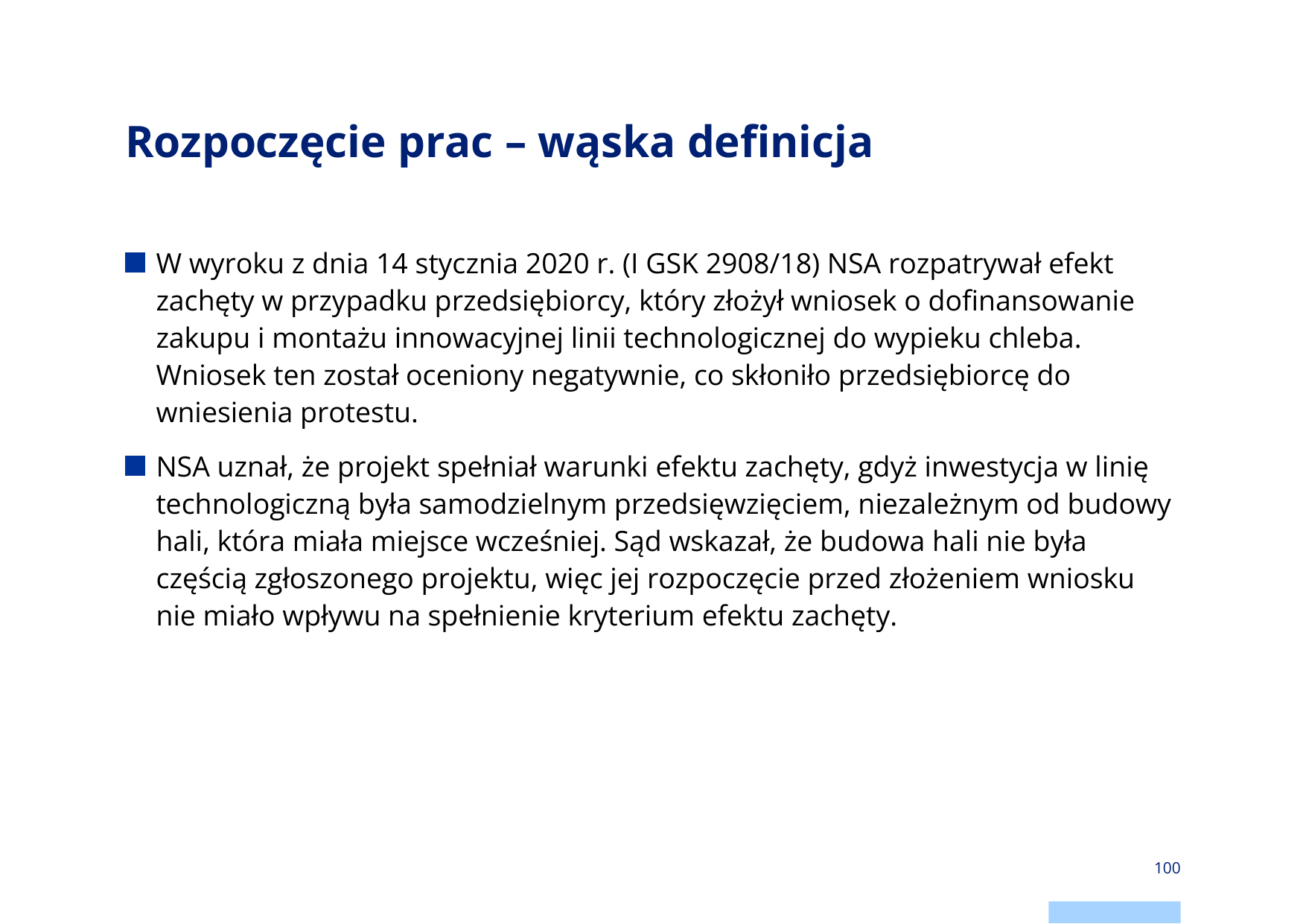

# Rozpoczęcie prac – wąska definicja
W wyroku z dnia 14 stycznia 2020 r. (I GSK 2908/18) NSA rozpatrywał efekt zachęty w przypadku przedsiębiorcy, który złożył wniosek o dofinansowanie zakupu i montażu innowacyjnej linii technologicznej do wypieku chleba. Wniosek ten został oceniony negatywnie, co skłoniło przedsiębiorcę do wniesienia protestu.
NSA uznał, że projekt spełniał warunki efektu zachęty, gdyż inwestycja w linię technologiczną była samodzielnym przedsięwzięciem, niezależnym od budowy hali, która miała miejsce wcześniej. Sąd wskazał, że budowa hali nie była częścią zgłoszonego projektu, więc jej rozpoczęcie przed złożeniem wniosku nie miało wpływu na spełnienie kryterium efektu zachęty.

100